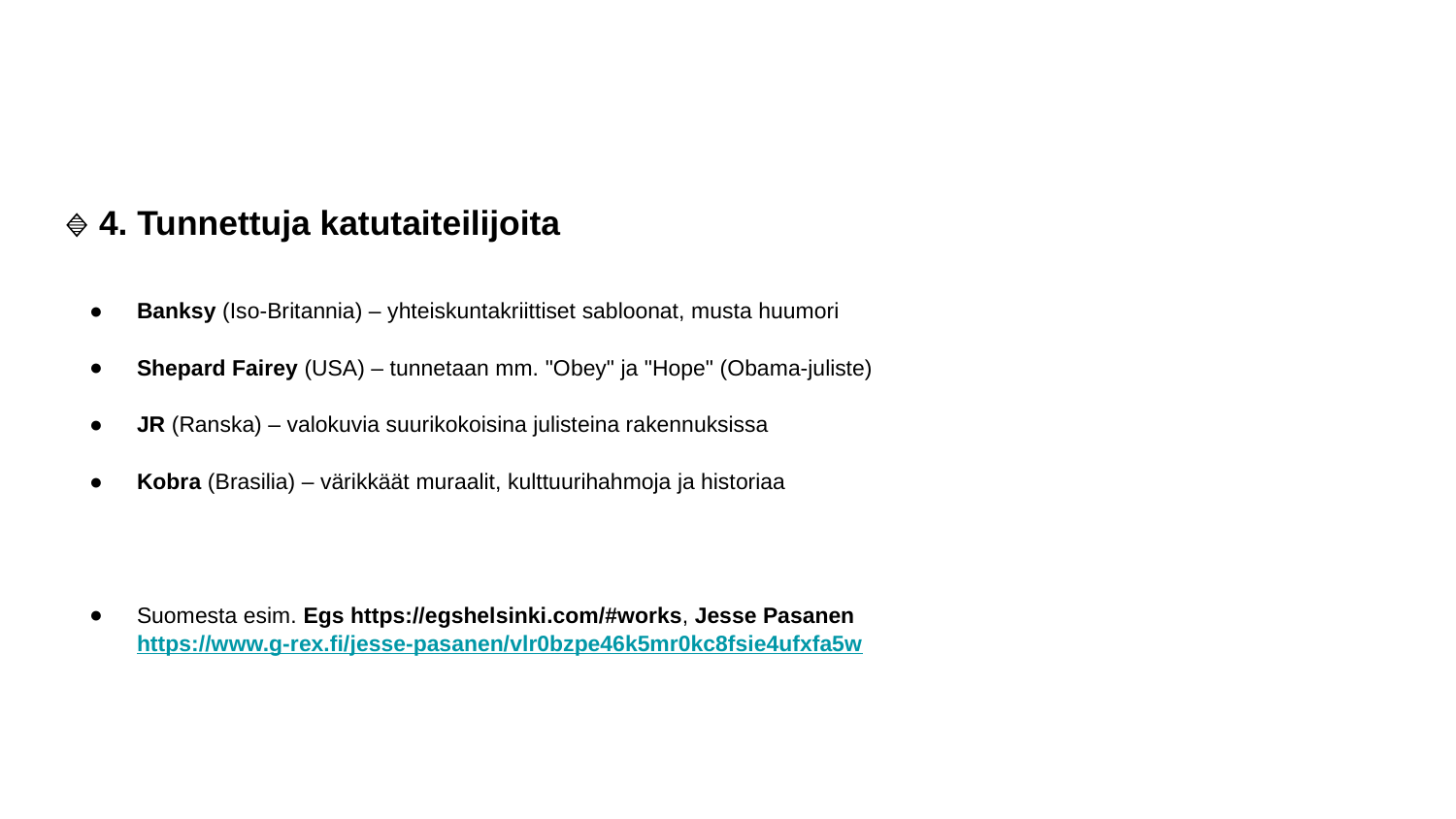

#
🔹 4. Tunnettuja katutaiteilijoita

Banksy (Iso-Britannia) – yhteiskuntakriittiset sabloonat, musta huumori
Shepard Fairey (USA) – tunnetaan mm. "Obey" ja "Hope" (Obama-juliste)
JR (Ranska) – valokuvia suurikokoisina julisteina rakennuksissa
Kobra (Brasilia) – värikkäät muraalit, kulttuurihahmoja ja historiaa

Suomesta esim. Egs https://egshelsinki.com/#works, Jesse Pasanen https://www.g-rex.fi/jesse-pasanen/vlr0bzpe46k5mr0kc8fsie4ufxfa5w